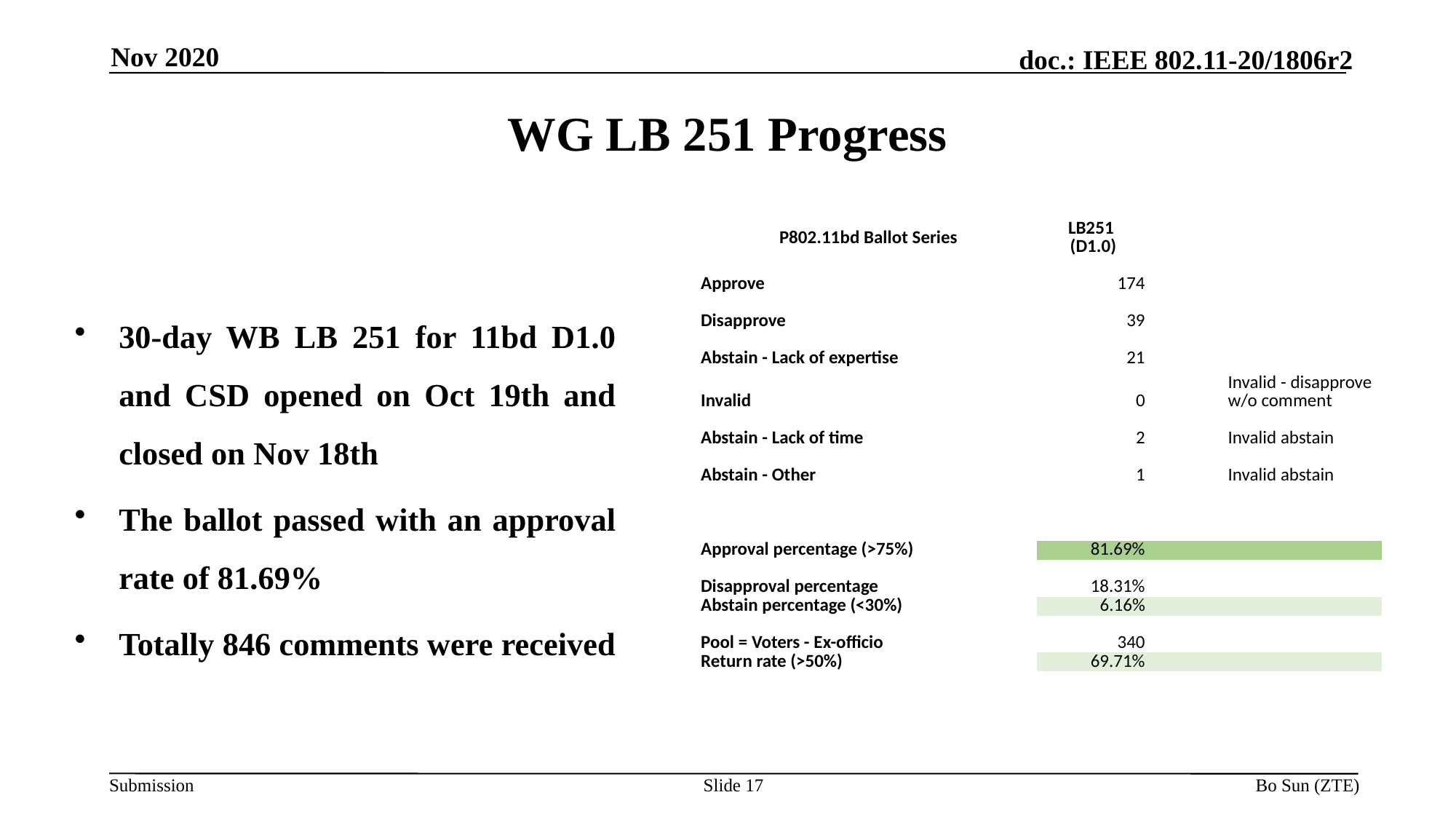

Nov 2020
WG LB 251 Progress
| P802.11bd Ballot Series | LB251  (D1.0) |  |  |
| --- | --- | --- | --- |
| Approve | 174 |  |  |
| Disapprove | 39 |  |  |
| Abstain - Lack of expertise | 21 |  |  |
| Invalid | 0 |  | Invalid - disapprove w/o comment |
| Abstain - Lack of time | 2 |  | Invalid abstain |
| Abstain - Other | 1 |  | Invalid abstain |
|  |  |  |  |
|  |  |  |  |
| Approval percentage (>75%) | 81.69% |  |  |
| Disapproval percentage | 18.31% |  |  |
| Abstain percentage (<30%) | 6.16% |  |  |
| Pool = Voters - Ex-officio | 340 |  |  |
| Return rate (>50%) | 69.71% |  |  |
30-day WB LB 251 for 11bd D1.0 and CSD opened on Oct 19th and closed on Nov 18th
The ballot passed with an approval rate of 81.69%
Totally 846 comments were received

Slide 17
Bo Sun (ZTE)